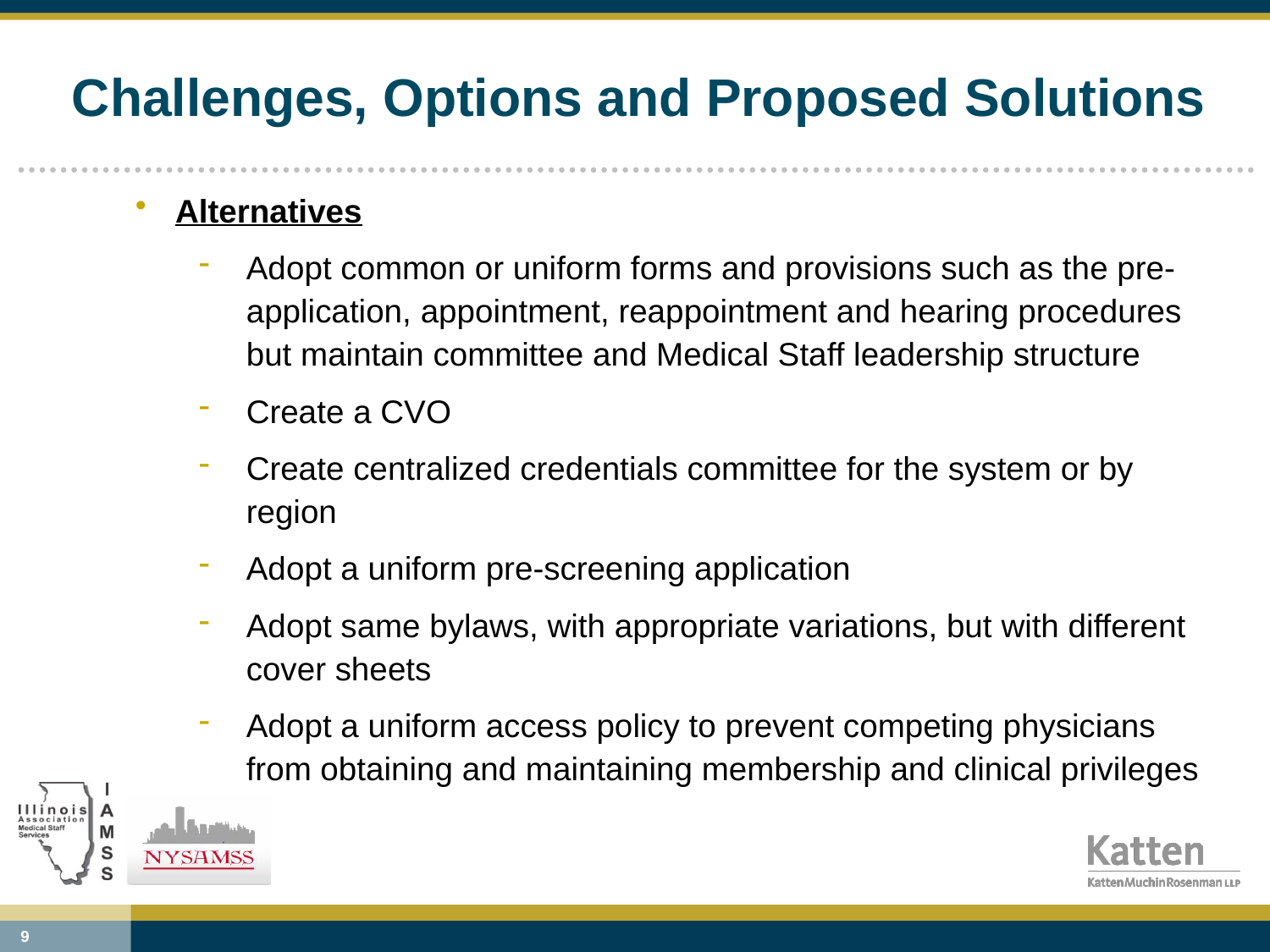

# Challenges, Options and Proposed Solutions
Alternatives
Adopt common or uniform forms and provisions such as the pre-application, appointment, reappointment and hearing procedures but maintain committee and Medical Staff leadership structure
Create a CVO
Create centralized credentials committee for the system or by region
Adopt a uniform pre-screening application
Adopt same bylaws, with appropriate variations, but with different cover sheets
Adopt a uniform access policy to prevent competing physicians from obtaining and maintaining membership and clinical privileges